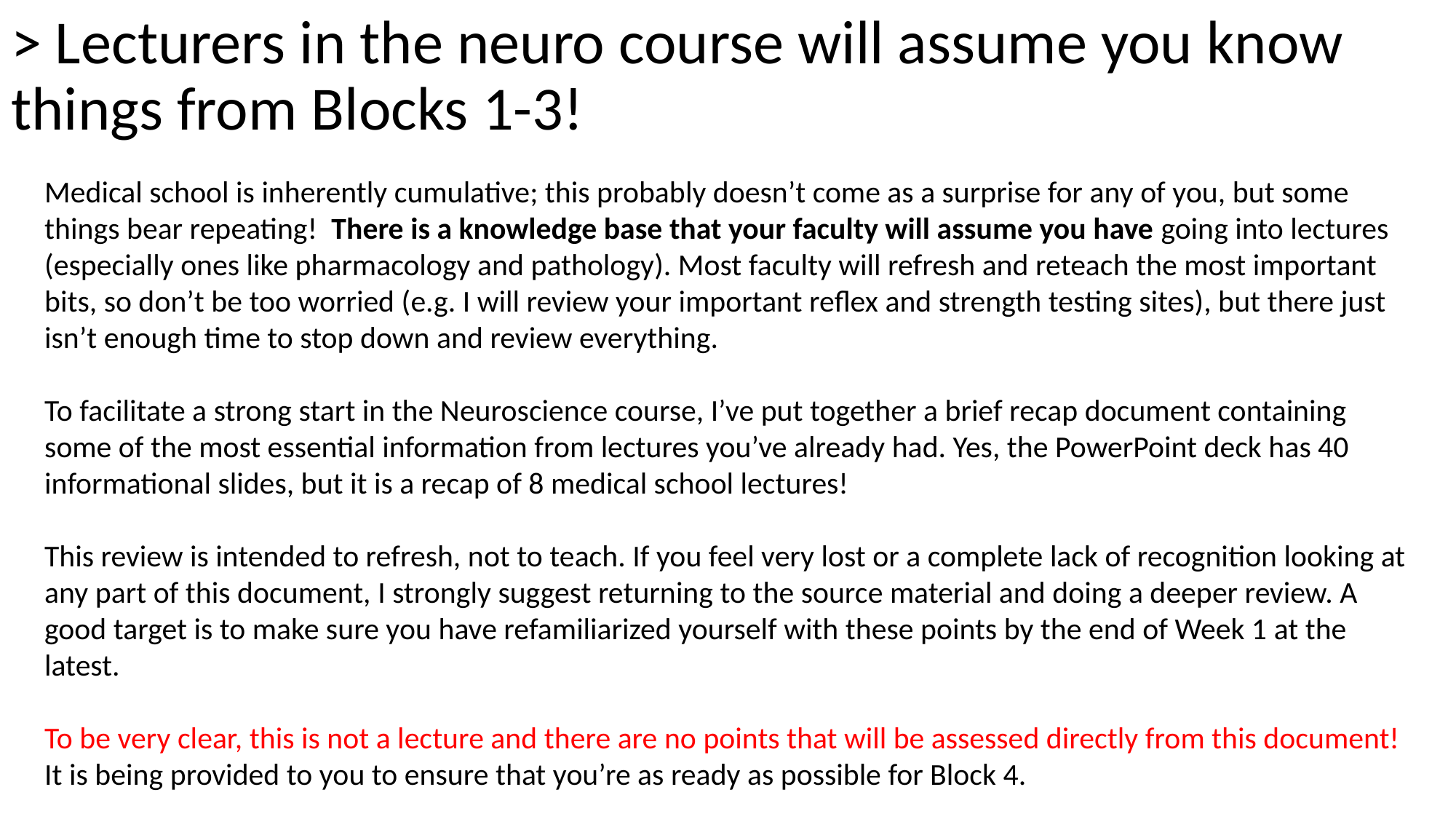

# > Lecturers in the neuro course will assume you know things from Blocks 1-3!
Medical school is inherently cumulative; this probably doesn’t come as a surprise for any of you, but some things bear repeating!  There is a knowledge base that your faculty will assume you have going into lectures (especially ones like pharmacology and pathology). Most faculty will refresh and reteach the most important bits, so don’t be too worried (e.g. I will review your important reflex and strength testing sites), but there just isn’t enough time to stop down and review everything.

To facilitate a strong start in the Neuroscience course, I’ve put together a brief recap document containing some of the most essential information from lectures you’ve already had. Yes, the PowerPoint deck has 40 informational slides, but it is a recap of 8 medical school lectures!

This review is intended to refresh, not to teach. If you feel very lost or a complete lack of recognition looking at any part of this document, I strongly suggest returning to the source material and doing a deeper review. A good target is to make sure you have refamiliarized yourself with these points by the end of Week 1 at the latest.

To be very clear, this is not a lecture and there are no points that will be assessed directly from this document! It is being provided to you to ensure that you’re as ready as possible for Block 4.